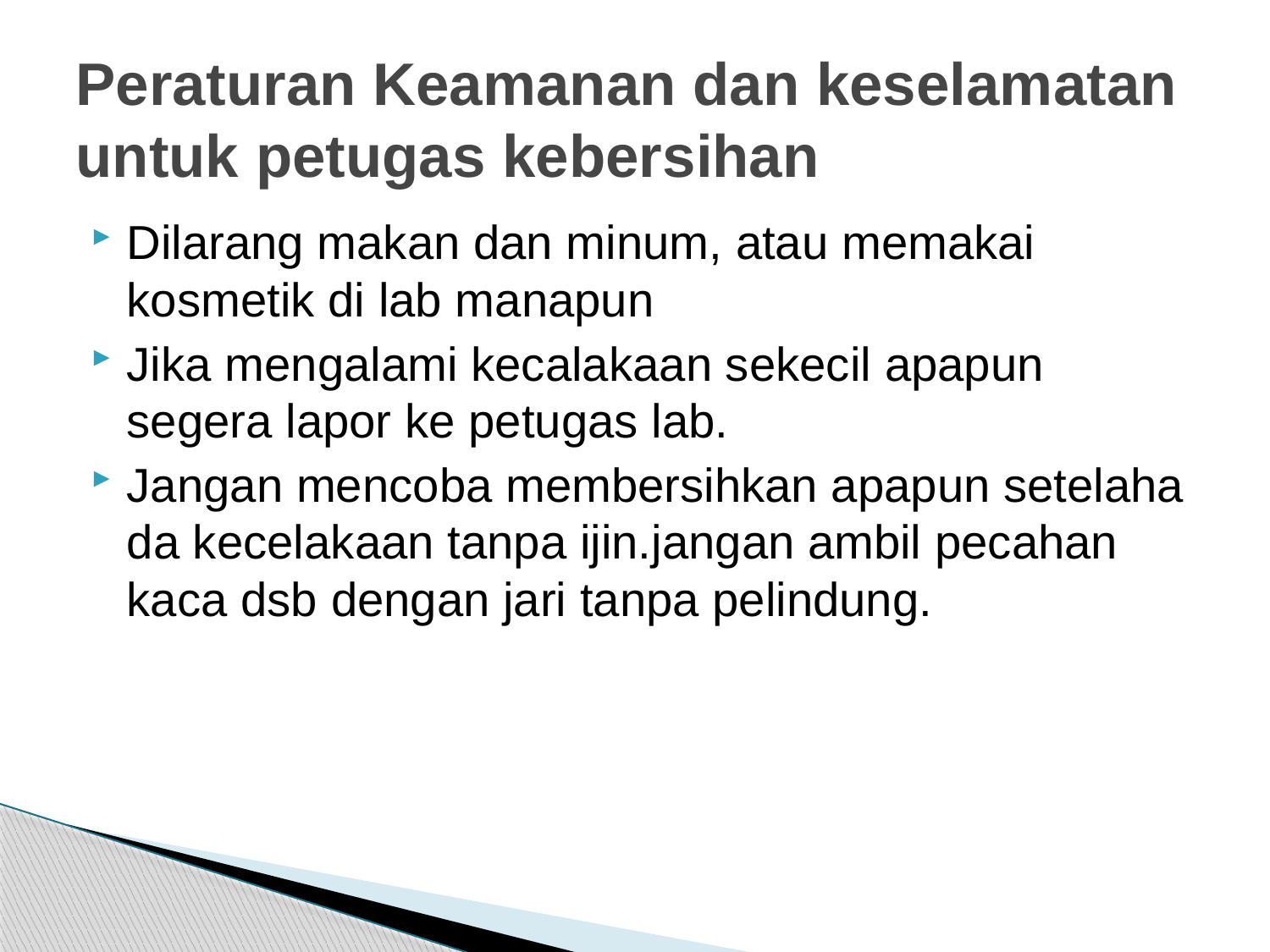

# Peraturan Keamanan dan keselamatan untuk petugas kebersihan
Dilarang makan dan minum, atau memakai kosmetik di lab manapun
Jika mengalami kecalakaan sekecil apapun segera lapor ke petugas lab.
Jangan mencoba membersihkan apapun setelaha da kecelakaan tanpa ijin.jangan ambil pecahan kaca dsb dengan jari tanpa pelindung.